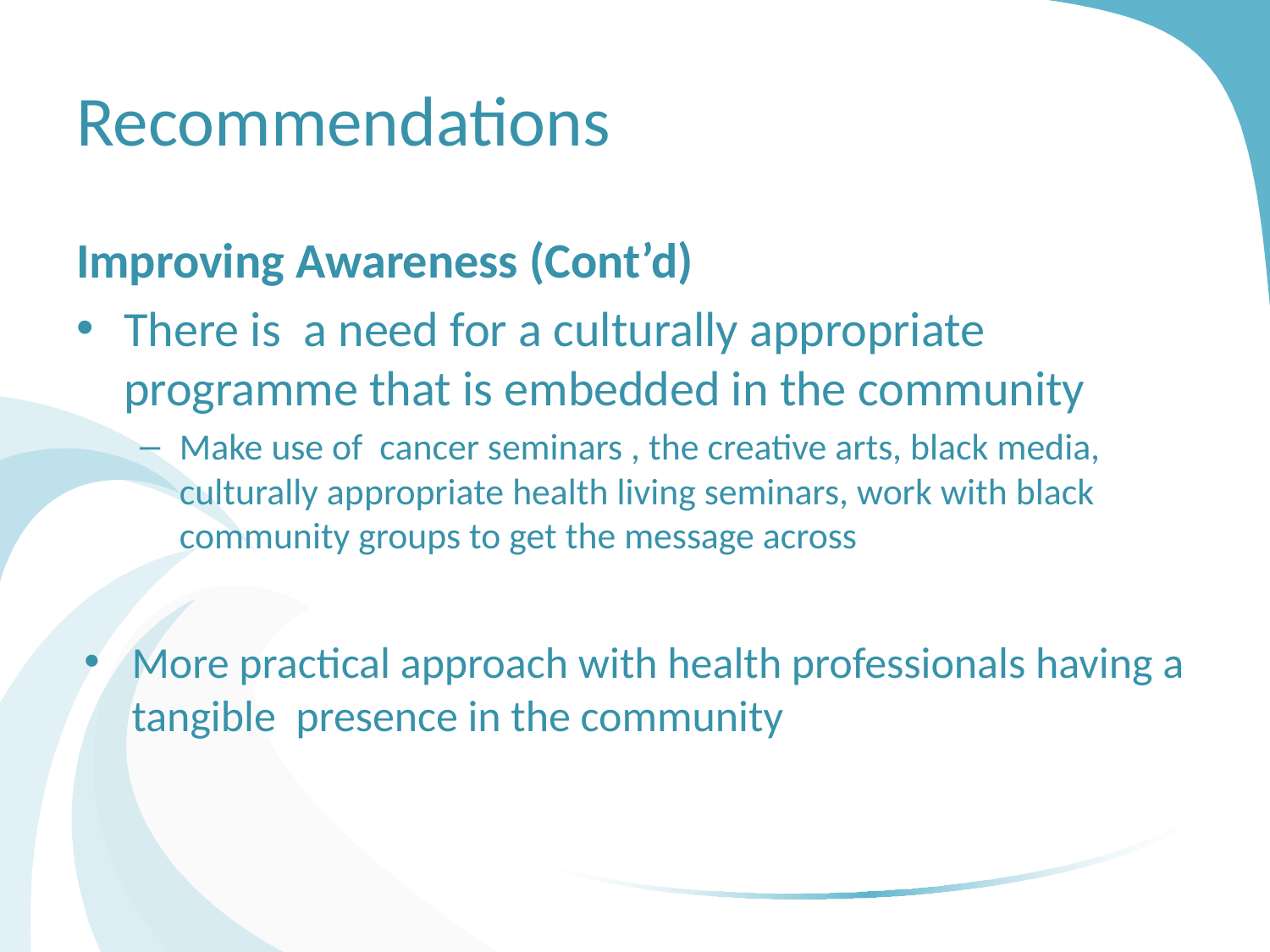

# Recommendations
Improving Awareness (Cont’d)
There is  a need for a culturally appropriate programme that is embedded in the community
Make use of  cancer seminars , the creative arts, black media, culturally appropriate health living seminars, work with black community groups to get the message across

More practical approach with health professionals having a tangible  presence in the community